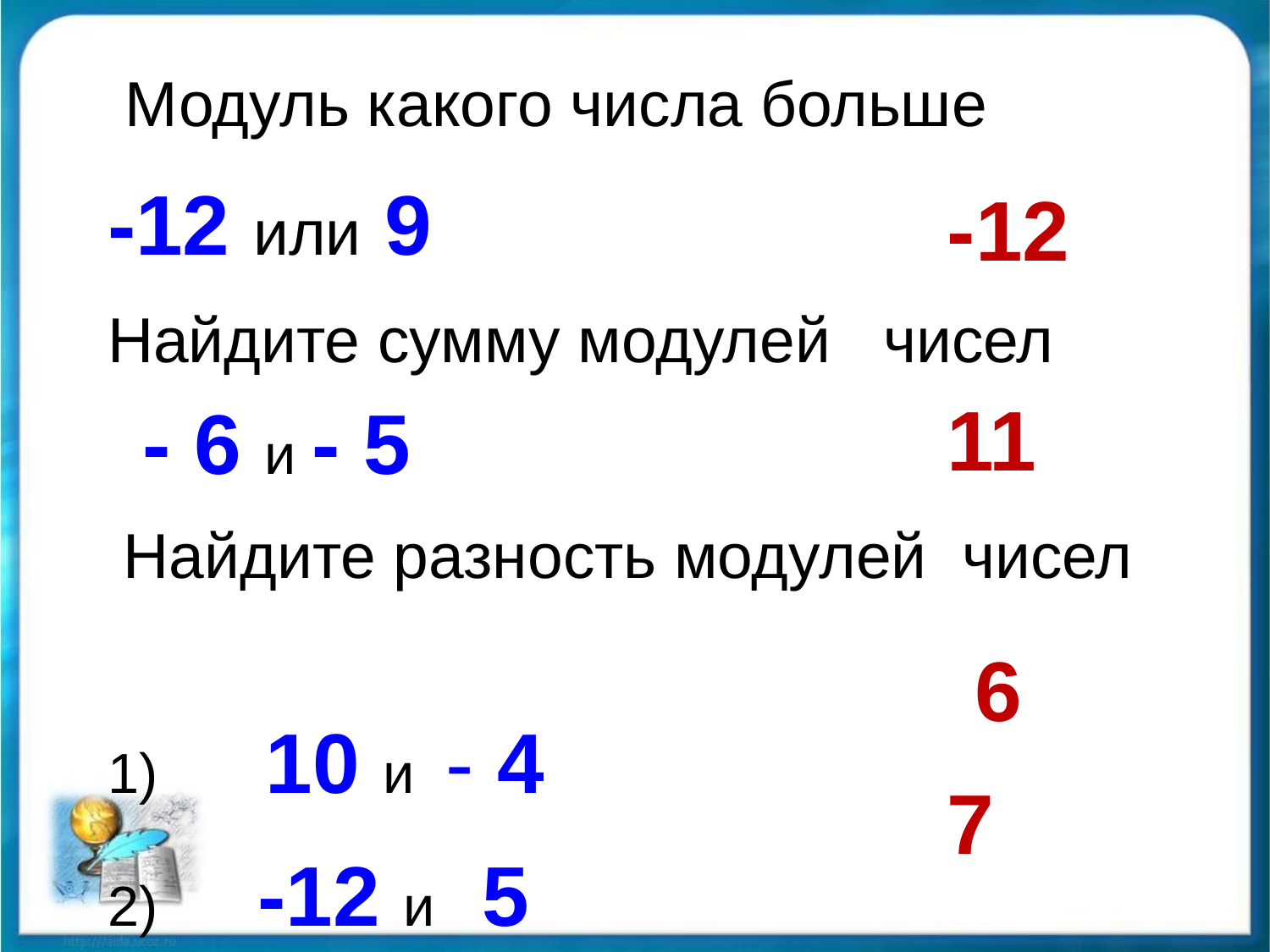

Модуль какого числа больше
-12 или 9
Найдите сумму модулей   чисел
  - 6 и - 5
 Найдите разность модулей  чисел
   10 и  - 4
   -12 и   5
-12
11
6
7